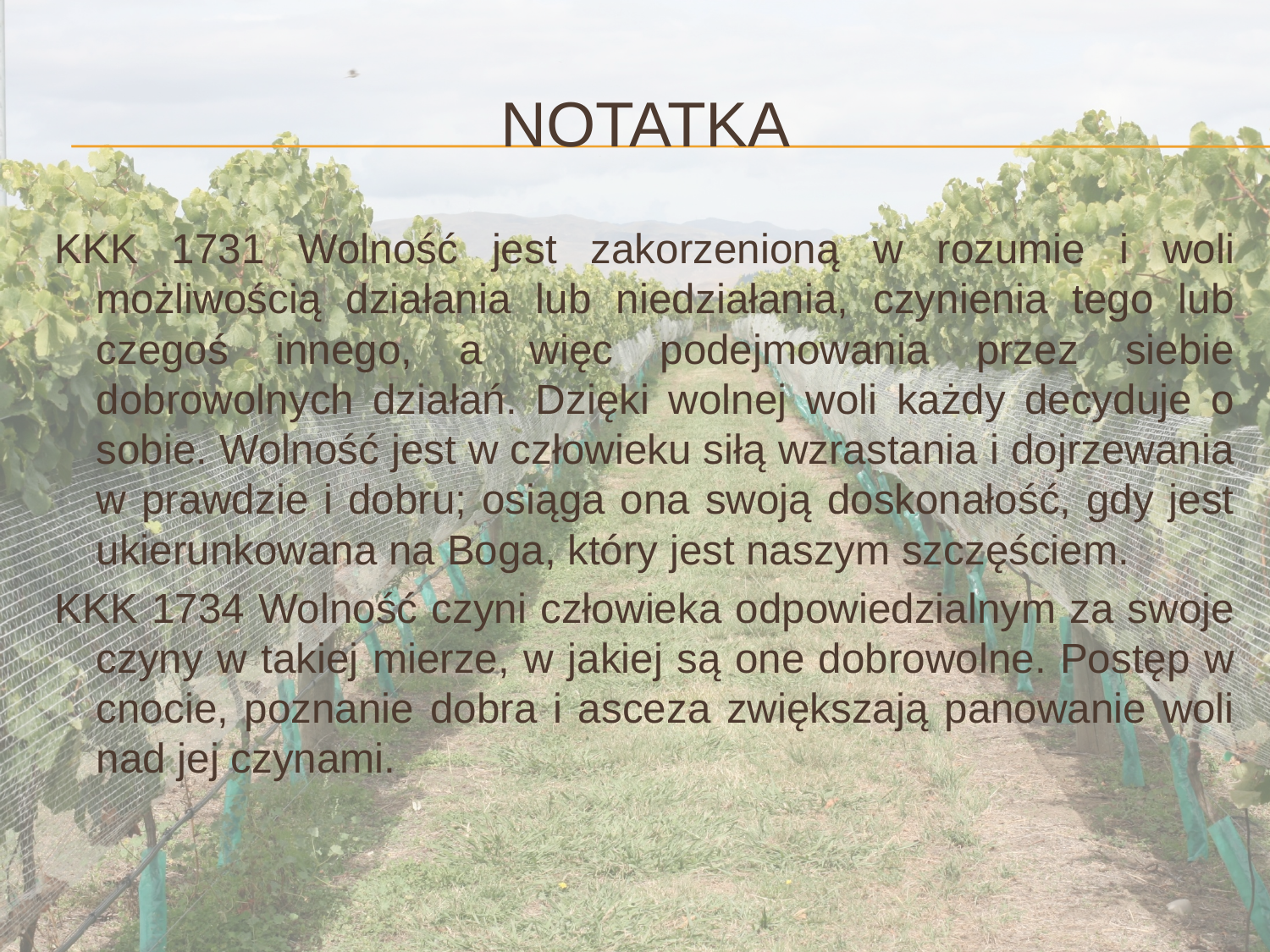

# Notatka
KKK 1731 Wolność jest zakorzenioną w rozumie i woli możliwością działania lub niedziałania, czynienia tego lub czegoś innego, a więc podejmowania przez siebie dobrowolnych działań. Dzięki wolnej woli każdy decyduje o sobie. Wolność jest w człowieku siłą wzrastania i dojrzewania w prawdzie i dobru; osiąga ona swoją doskonałość, gdy jest ukierunkowana na Boga, który jest naszym szczęściem.
KKK 1734 Wolność czyni człowieka odpowiedzialnym za swoje czyny w takiej mierze, w jakiej są one dobrowolne. Postęp w cnocie, poznanie dobra i asceza zwiększają panowanie woli nad jej czynami.